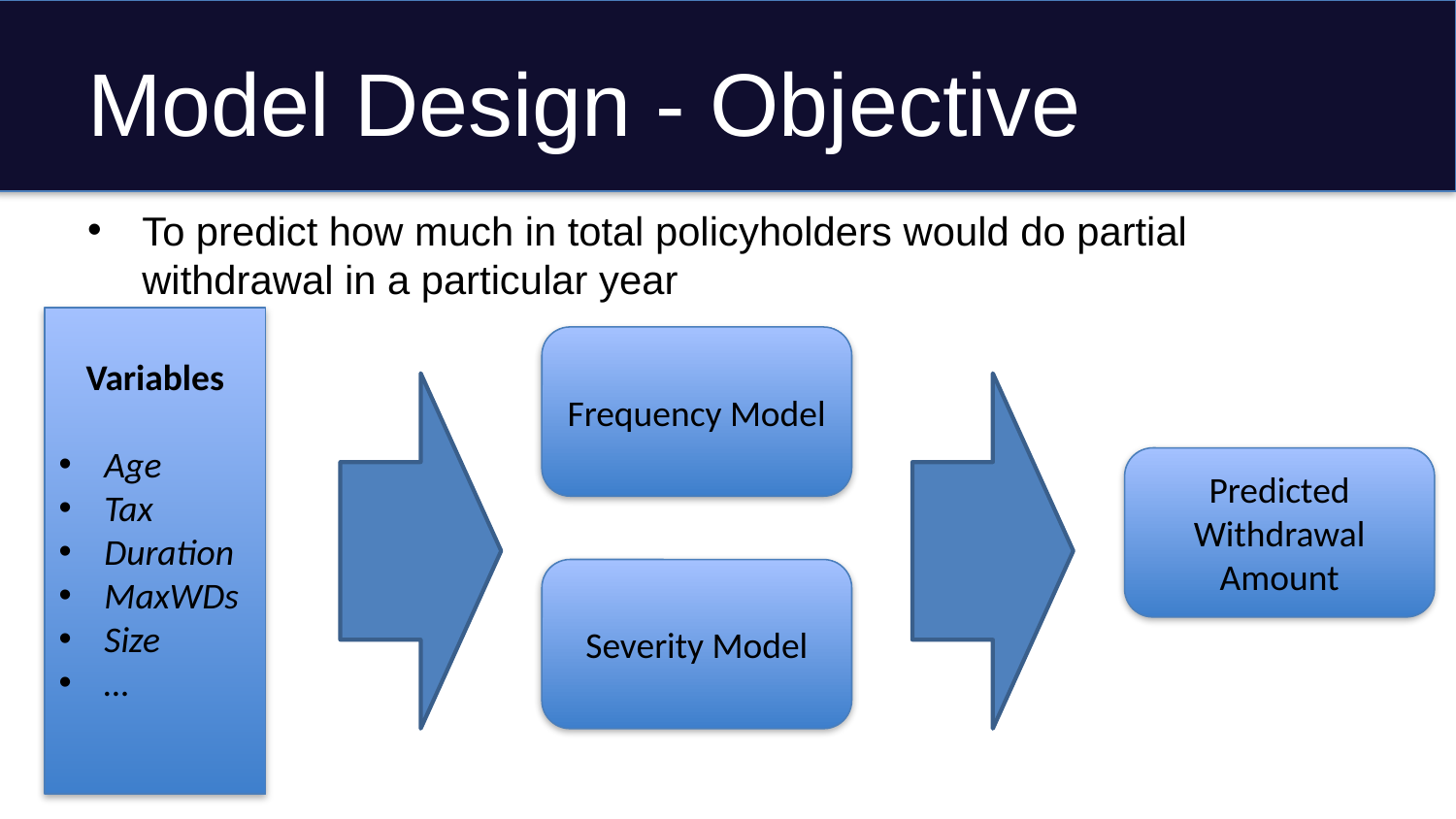

# Model Design - Objective
To predict how much in total policyholders would do partial withdrawal in a particular year

Variables

Age
Tax
Duration
MaxWDs
Size
…

Frequency Model

Predicted Withdrawal Amount
Severity Model